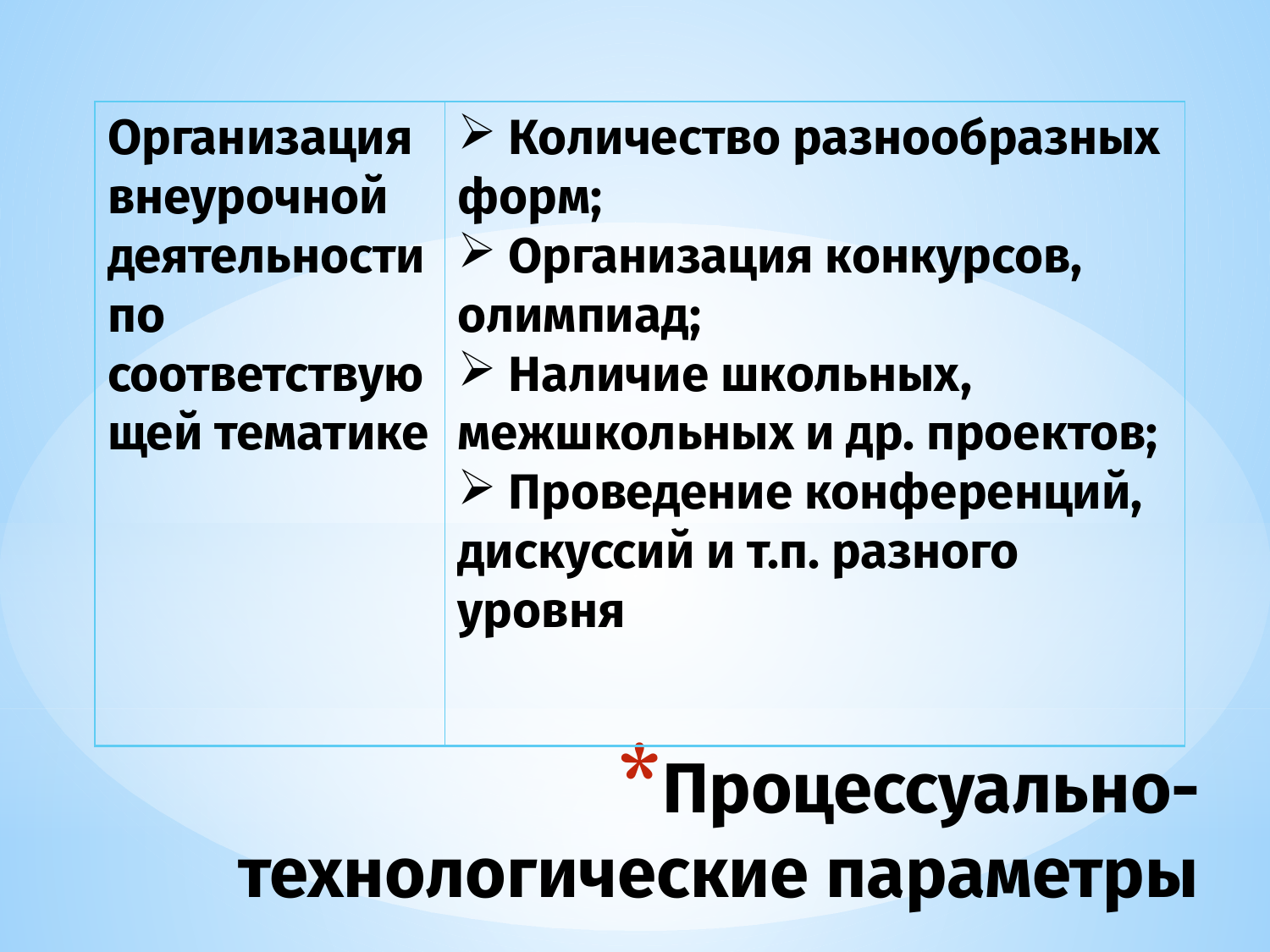

| Организация внеурочной деятельности по соответствующей тематике | Количество разнообразных форм; Организация конкурсов, олимпиад; Наличие школьных, межшкольных и др. проектов; Проведение конференций, дискуссий и т.п. разного уровня |
| --- | --- |
# Процессуально-технологические параметры